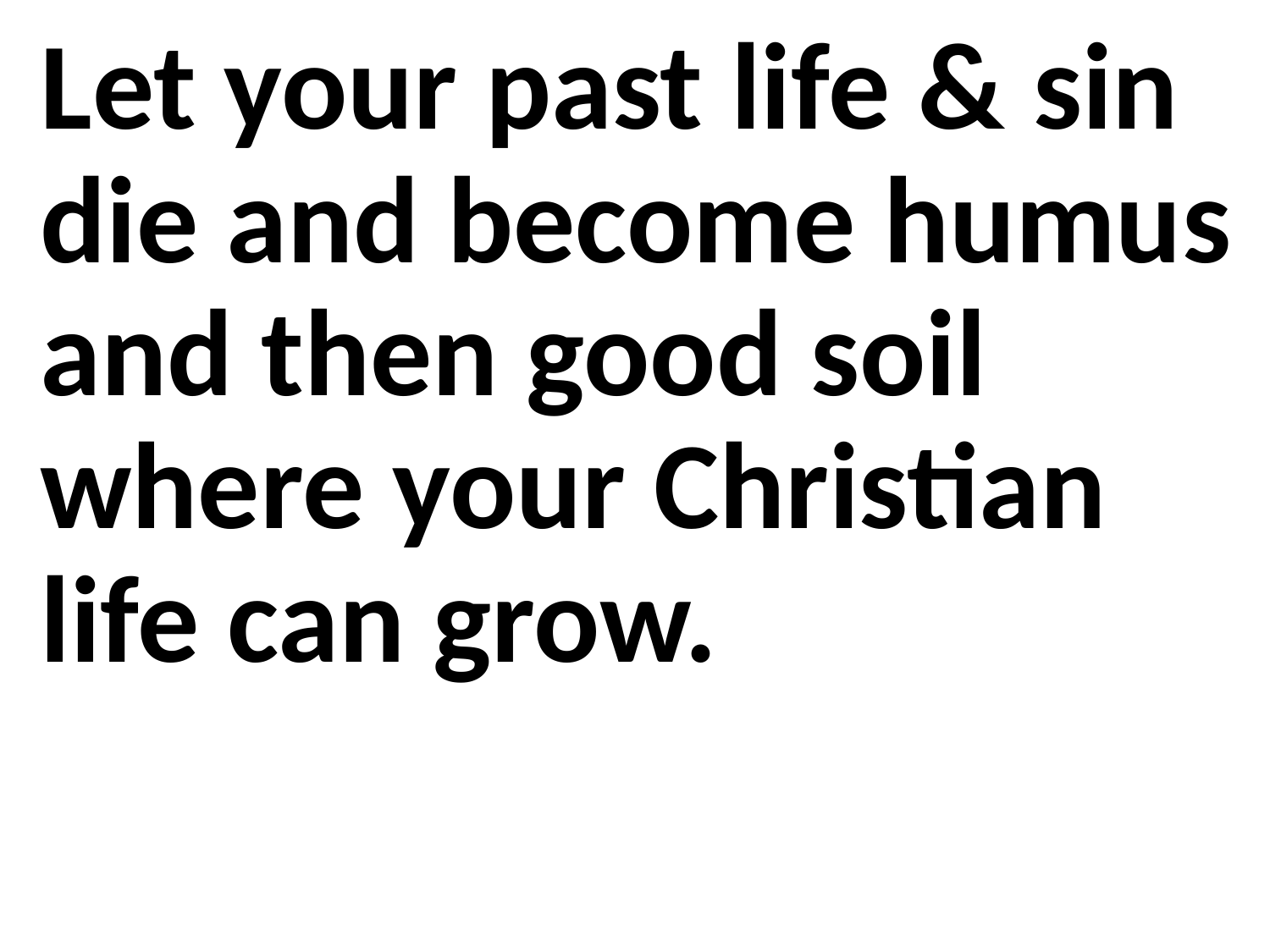

Let your past life & sin die and become humus and then good soil where your Christian life can grow.